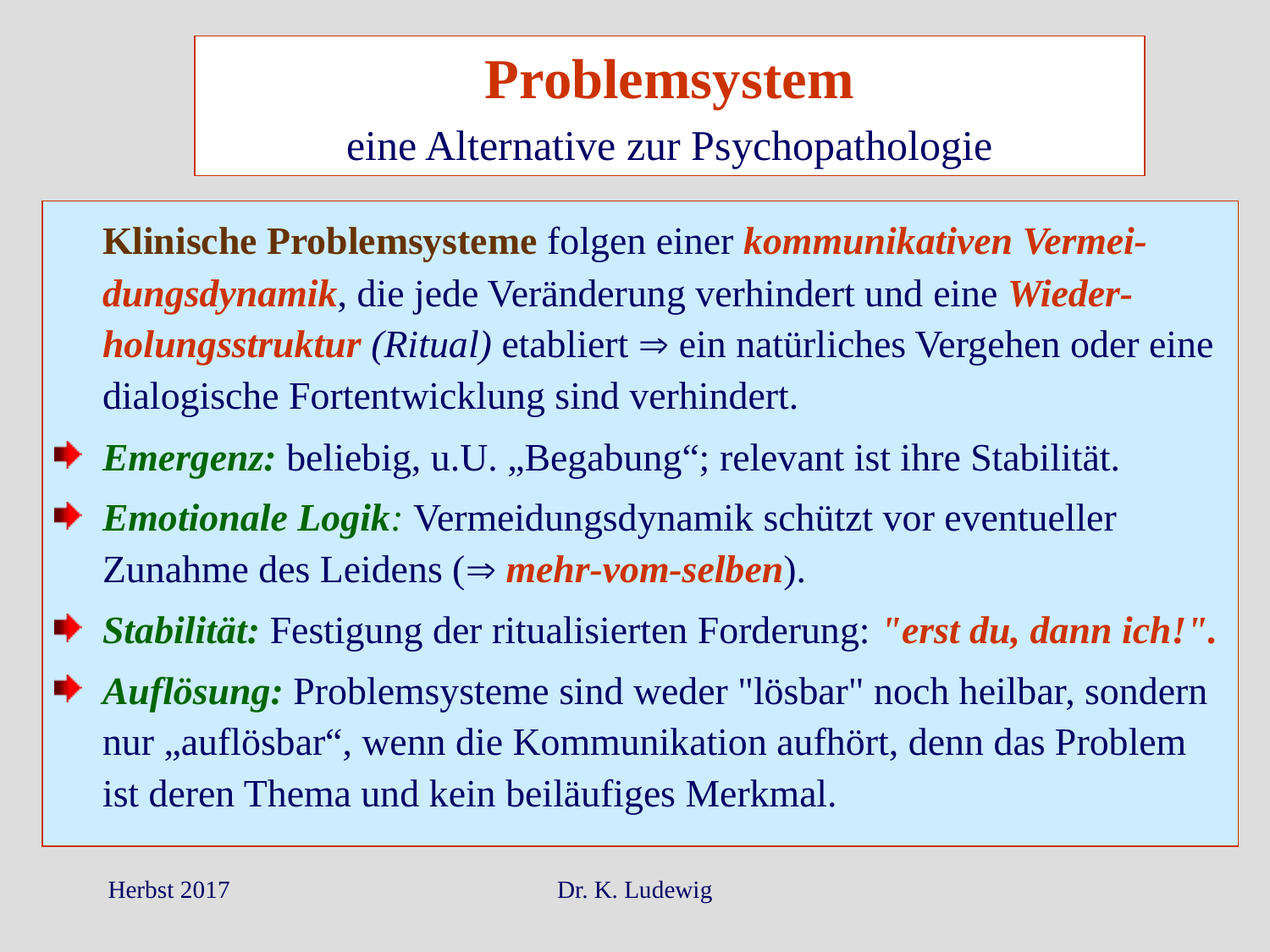

Problemsystem
eine Alternative zur Psychopathologie
	Klinische Problemsysteme folgen einer kommunikativen Vermei-dungsdynamik, die jede Veränderung verhindert und eine Wieder-holungsstruktur (Ritual) etabliert ⇒ ein natürliches Vergehen oder eine dialogische Fortentwicklung sind verhindert.
Emergenz: beliebig, u.U. „Begabung“; relevant ist ihre Stabilität.
Emotionale Logik: Vermeidungsdynamik schützt vor eventueller Zunahme des Leidens (⇒ mehr-vom-selben).
Stabilität: Festigung der ritualisierten Forderung: "erst du, dann ich!".
Auflösung: Problemsysteme sind weder "lösbar" noch heilbar, sondern nur „auflösbar“, wenn die Kommunikation aufhört, denn das Problem ist deren Thema und kein beiläufiges Merkmal.
Herbst 2017
Dr. K. Ludewig